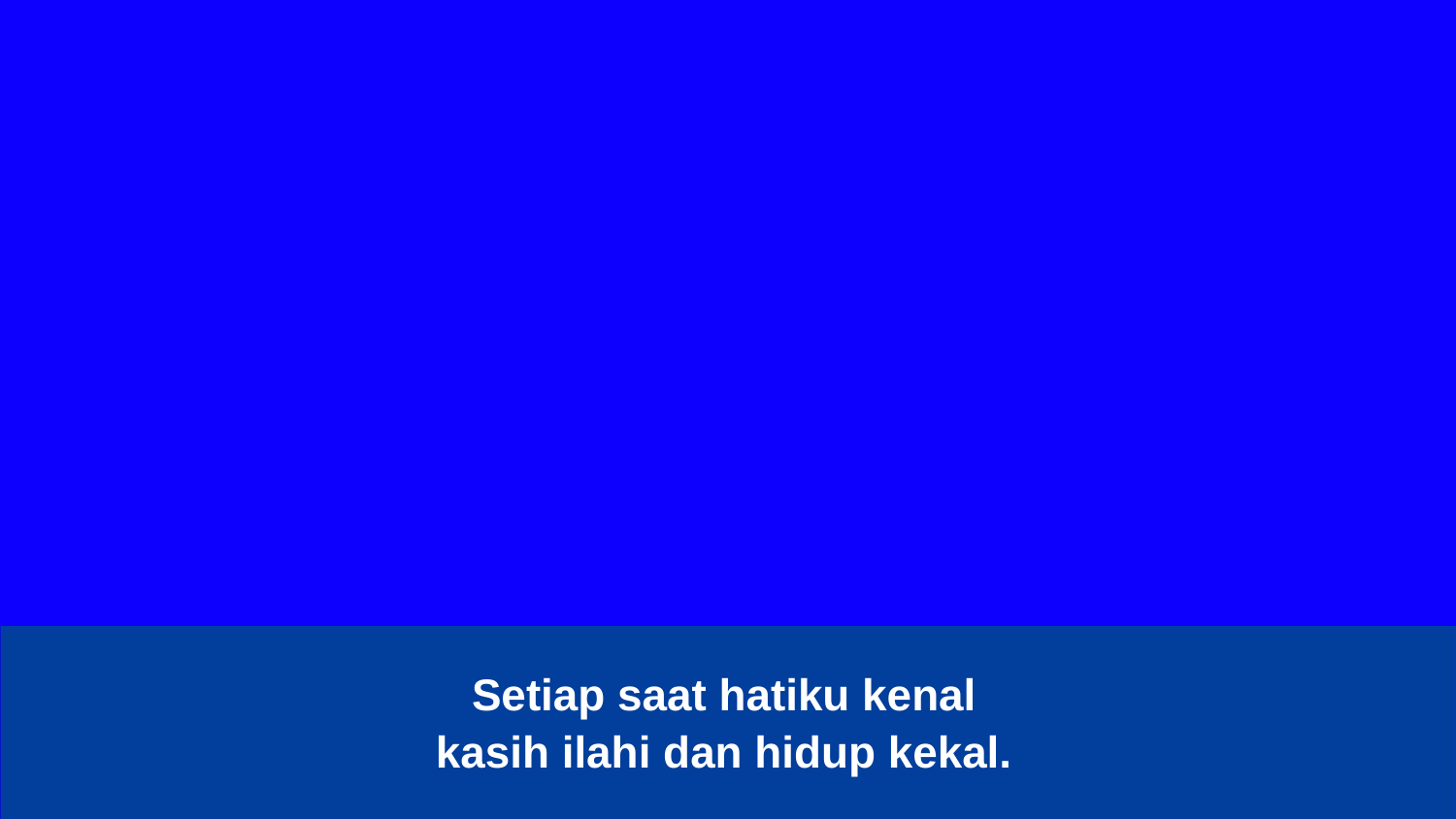

Setiap saat hatiku kenal
kasih ilahi dan hidup kekal.